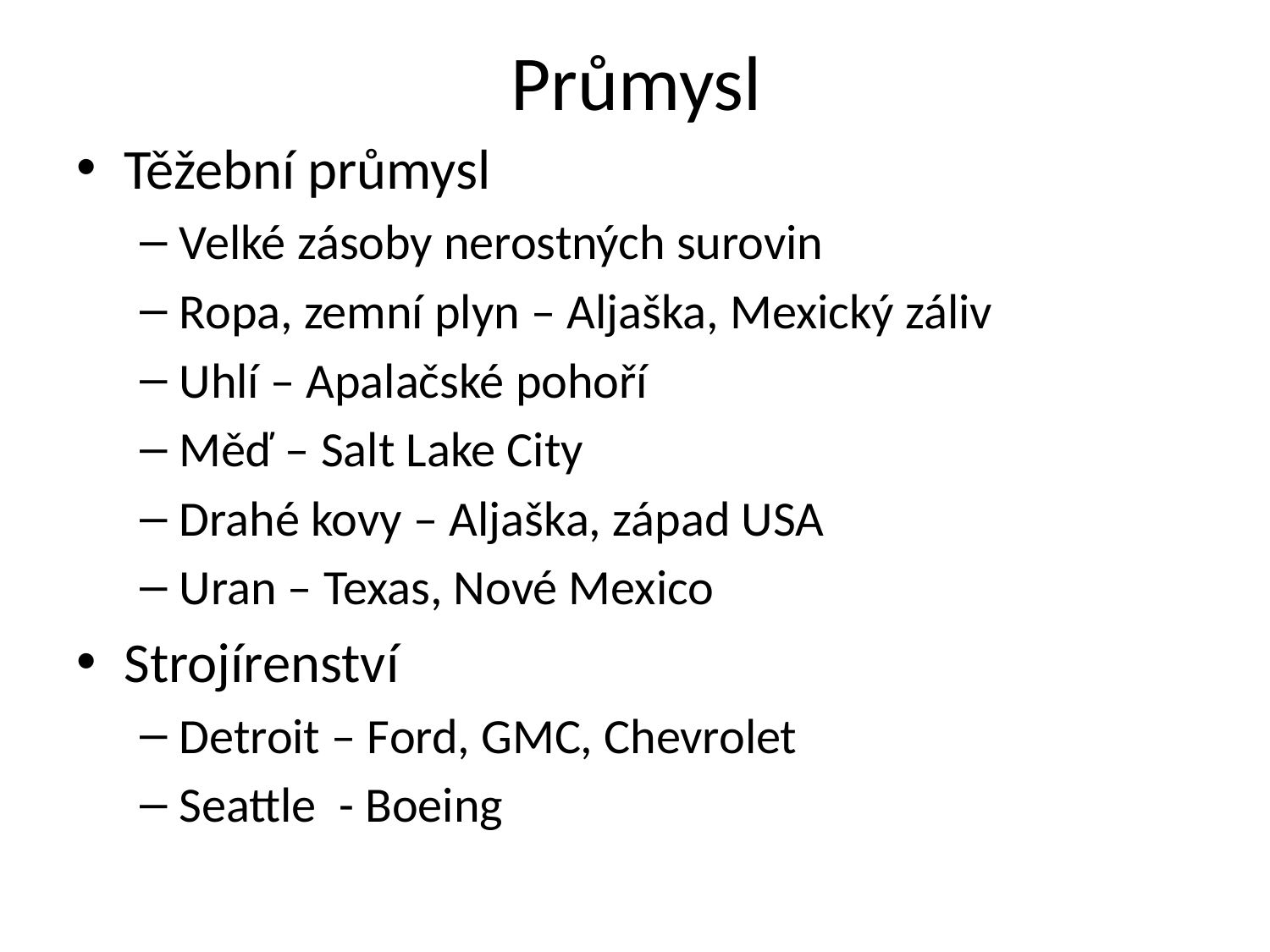

# Průmysl
Těžební průmysl
Velké zásoby nerostných surovin
Ropa, zemní plyn – Aljaška, Mexický záliv
Uhlí – Apalačské pohoří
Měď – Salt Lake City
Drahé kovy – Aljaška, západ USA
Uran – Texas, Nové Mexico
Strojírenství
Detroit – Ford, GMC, Chevrolet
Seattle  - Boeing